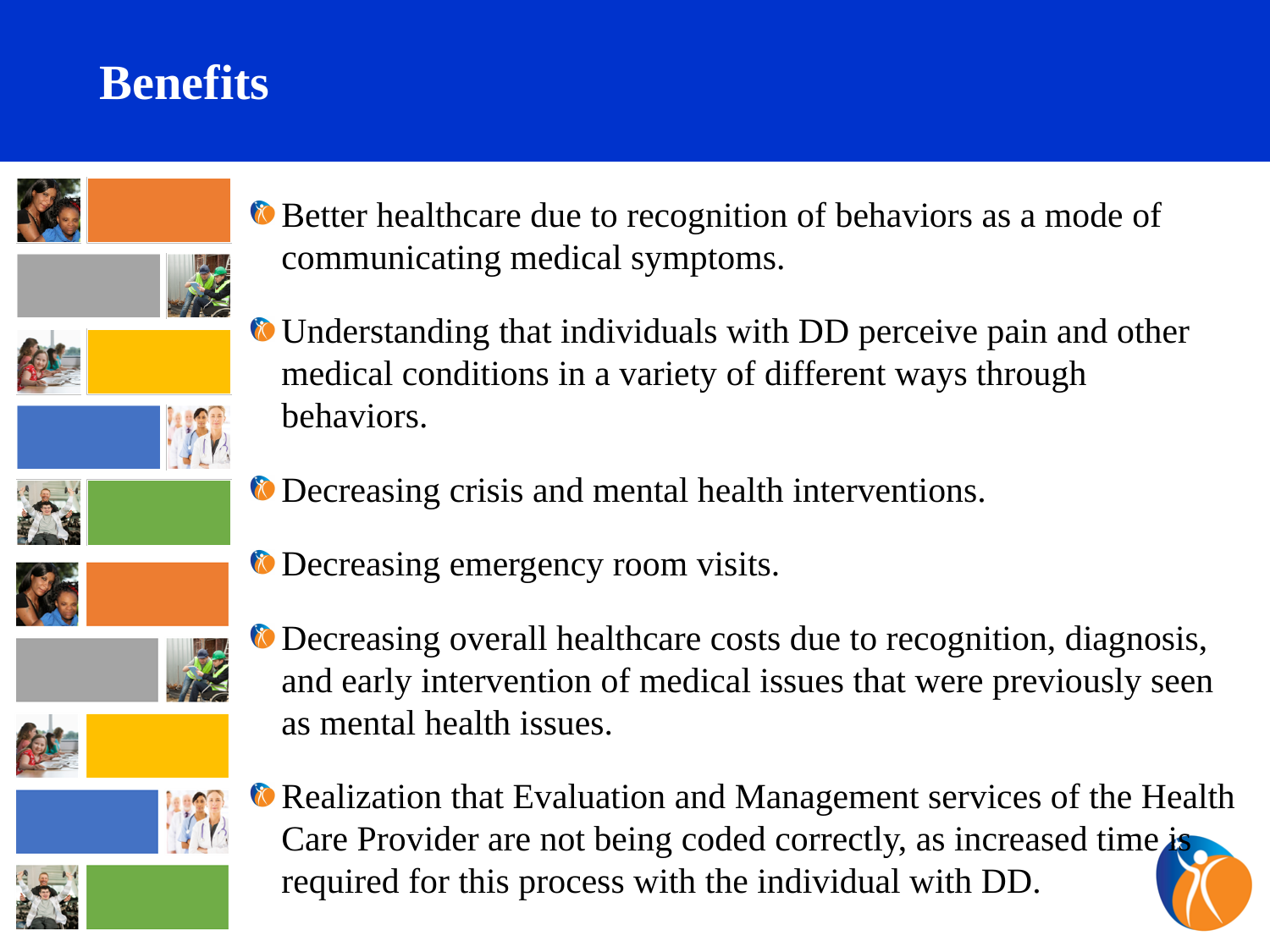

# Benefits
Better healthcare due to recognition of behaviors as a mode of communicating medical symptoms.
Understanding that individuals with DD perceive pain and other medical conditions in a variety of different ways through behaviors.
Decreasing crisis and mental health interventions.
Decreasing emergency room visits.
Decreasing overall healthcare costs due to recognition, diagnosis, and early intervention of medical issues that were previously seen as mental health issues.
Realization that Evaluation and Management services of the Health Care Provider are not being coded correctly, as increased time is required for this process with the individual with DD.